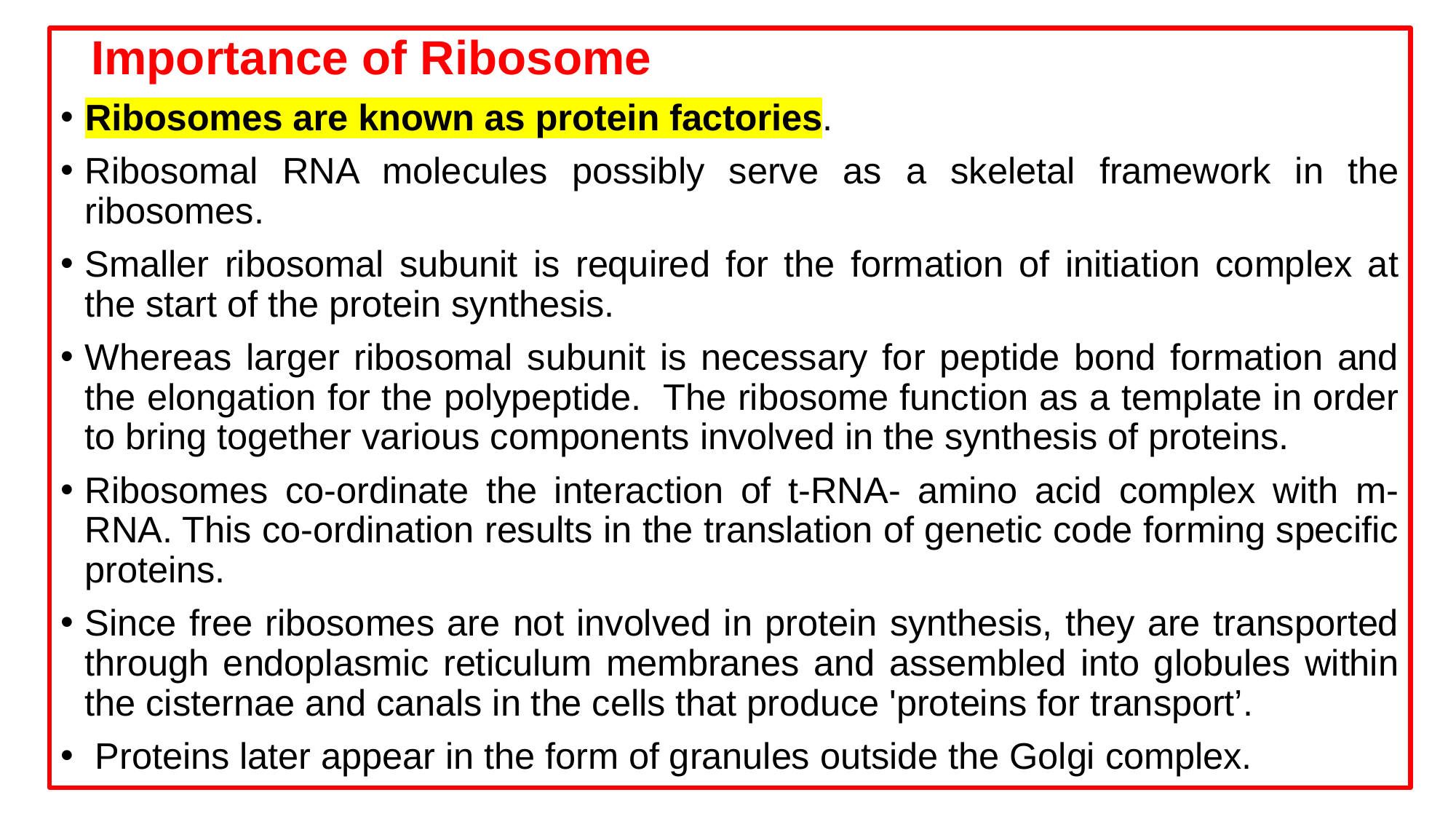

Importance of Ribosome
Ribosomes are known as protein factories.
Ribosomal RNA molecules possibly serve as a skeletal framework in the ribosomes.
Smaller ribosomal subunit is required for the formation of initiation complex at the start of the protein synthesis.
Whereas larger ribosomal subunit is necessary for peptide bond formation and the elongation for the polypeptide.  The ribosome function as a template in order to bring together various components involved in the synthesis of proteins.
Ribosomes co-ordinate the interaction of t-RNA- amino acid complex with m-RNA. This co-ordination results in the translation of genetic code forming specific proteins.
Since free ribosomes are not involved in protein synthesis, they are transported through endoplasmic reticulum membranes and assembled into globules within the cisternae and canals in the cells that produce 'proteins for transport’.
 Proteins later appear in the form of granules outside the Golgi complex.